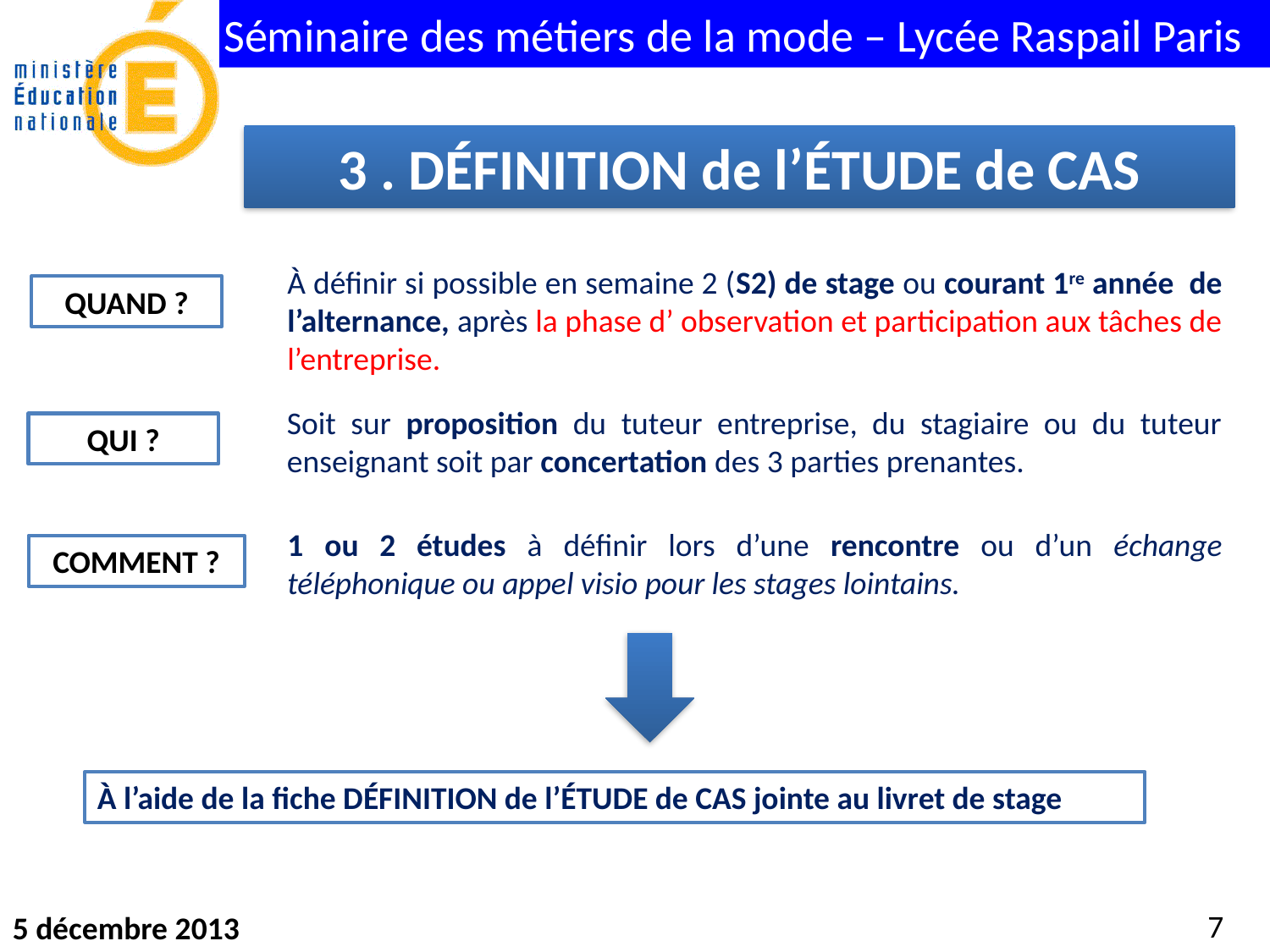

3 . DÉFINITION de l’ÉTUDE de CAS
À définir si possible en semaine 2 (S2) de stage ou courant 1re année  de l’alternance, après la phase d’ observation et participation aux tâches de l’entreprise.
QUAND ?
Soit sur proposition du tuteur entreprise, du stagiaire ou du tuteur enseignant soit par concertation des 3 parties prenantes.
QUI ?
1 ou 2 études à définir lors d’une rencontre ou d’un échange téléphonique ou appel visio pour les stages lointains.

COMMENT ?

À l’aide de la fiche DÉFINITION de l’ÉTUDE de CAS jointe au livret de stage
7
5 décembre 2013